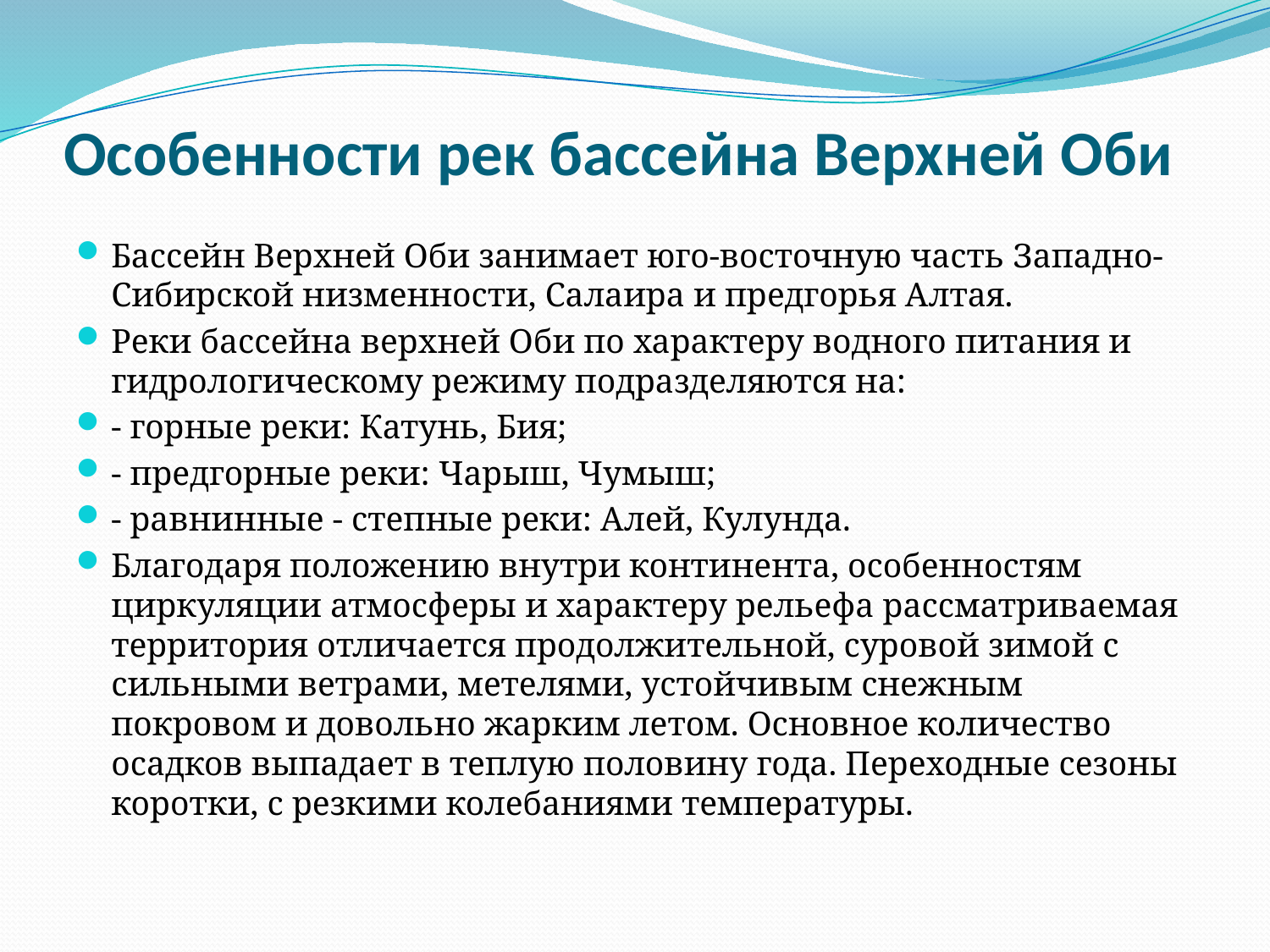

# Особенности рек бассейна Верхней Оби
Бассейн Верхней Оби занимает юго-восточную часть Западно-Сибирской низменности, Салаира и предгорья Алтая.
Реки бассейна верхней Оби по характеру водного питания и гидрологическому режиму подразделяются на:
- горные реки: Катунь, Бия;
- предгорные реки: Чарыш, Чумыш;
- равнинные - степные реки: Алей, Кулунда.
Благодаря положению внутри континента, особенностям циркуляции атмосферы и характеру рельефа рассматриваемая территория отличается продолжительной, суровой зимой с сильными ветрами, метелями, устойчивым снежным покровом и довольно жарким летом. Основное количество осадков выпадает в теплую половину года. Переходные сезоны коротки, с резкими колебаниями температуры.